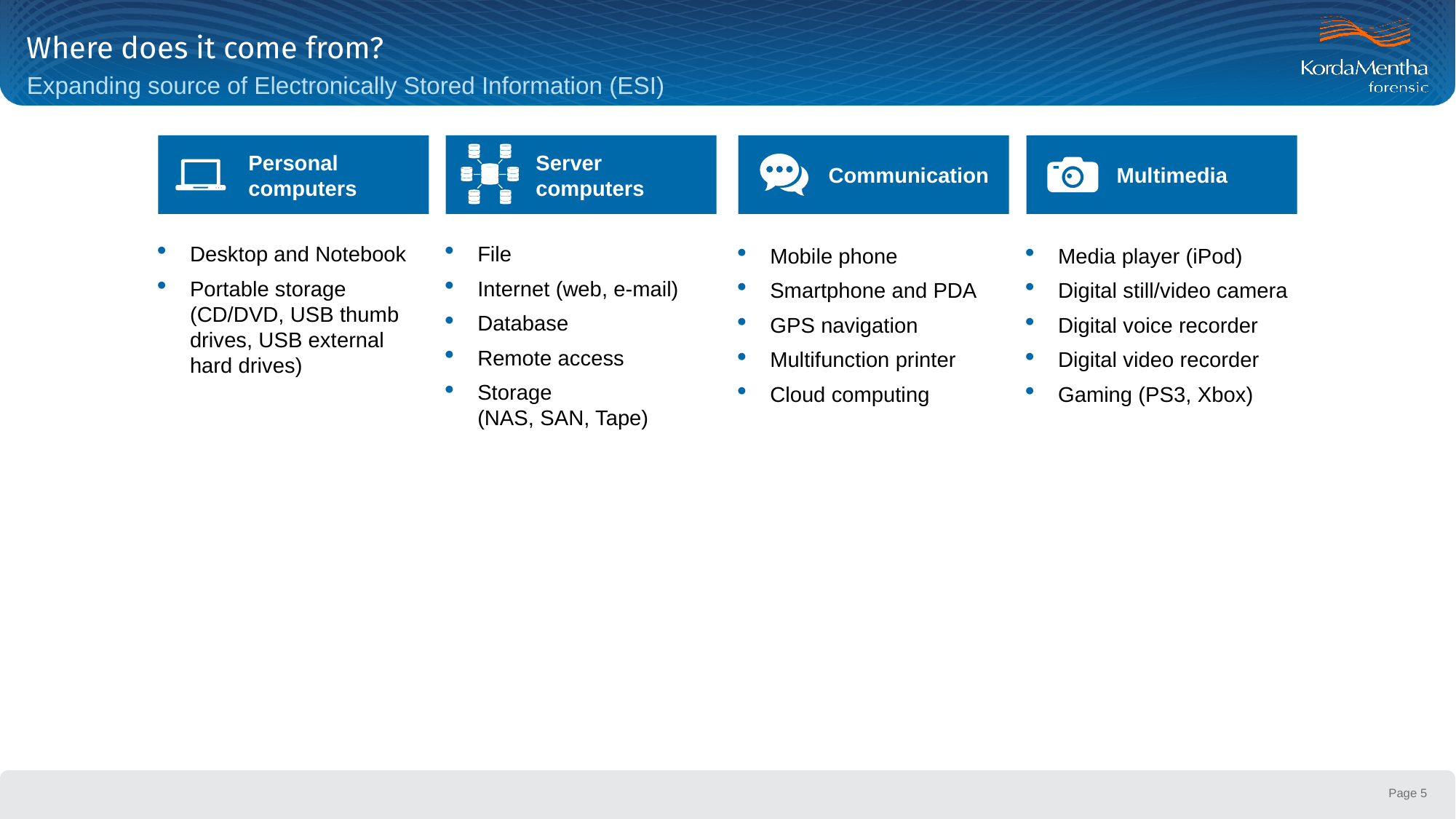

# Where does it come from?
Expanding source of Electronically Stored Information (ESI)
Communication
Multimedia
Personal computers
Server computers

Desktop and Notebook
Portable storage
(CD/DVD, USB thumb drives, USB external hard drives)

File
Internet (web, e-mail)
Database
Remote access
Storage
(NAS, SAN, Tape)

Mobile phone
Smartphone and PDA
GPS navigation
Multifunction printer
Cloud computing

Media player (iPod)
Digital still/video camera
Digital voice recorder
Digital video recorder
Gaming (PS3, Xbox)